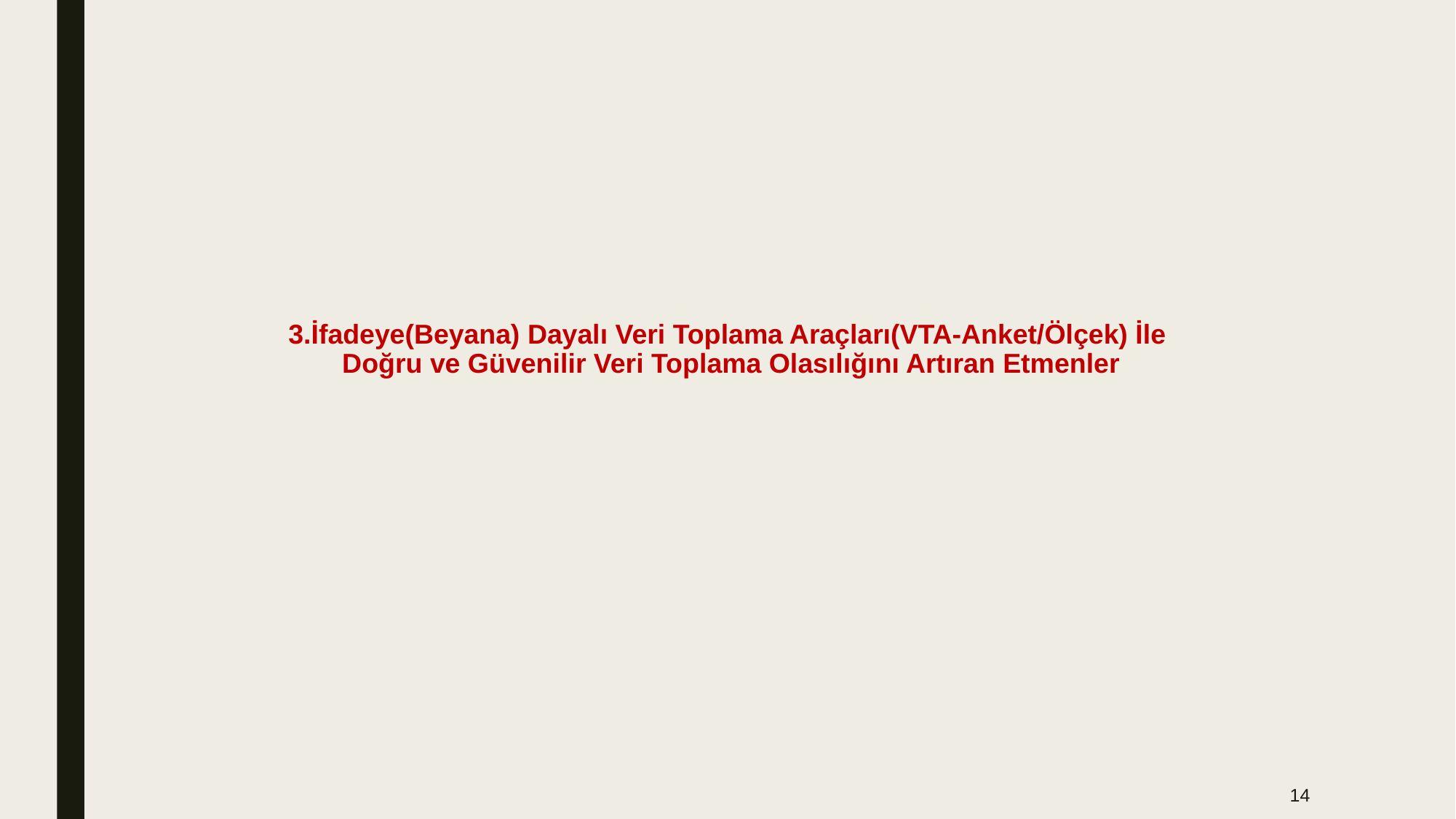

# 3.İfadeye(Beyana) Dayalı Veri Toplama Araçları(VTA-Anket/Ölçek) İle Doğru ve Güvenilir Veri Toplama Olasılığını Artıran Etmenler
14